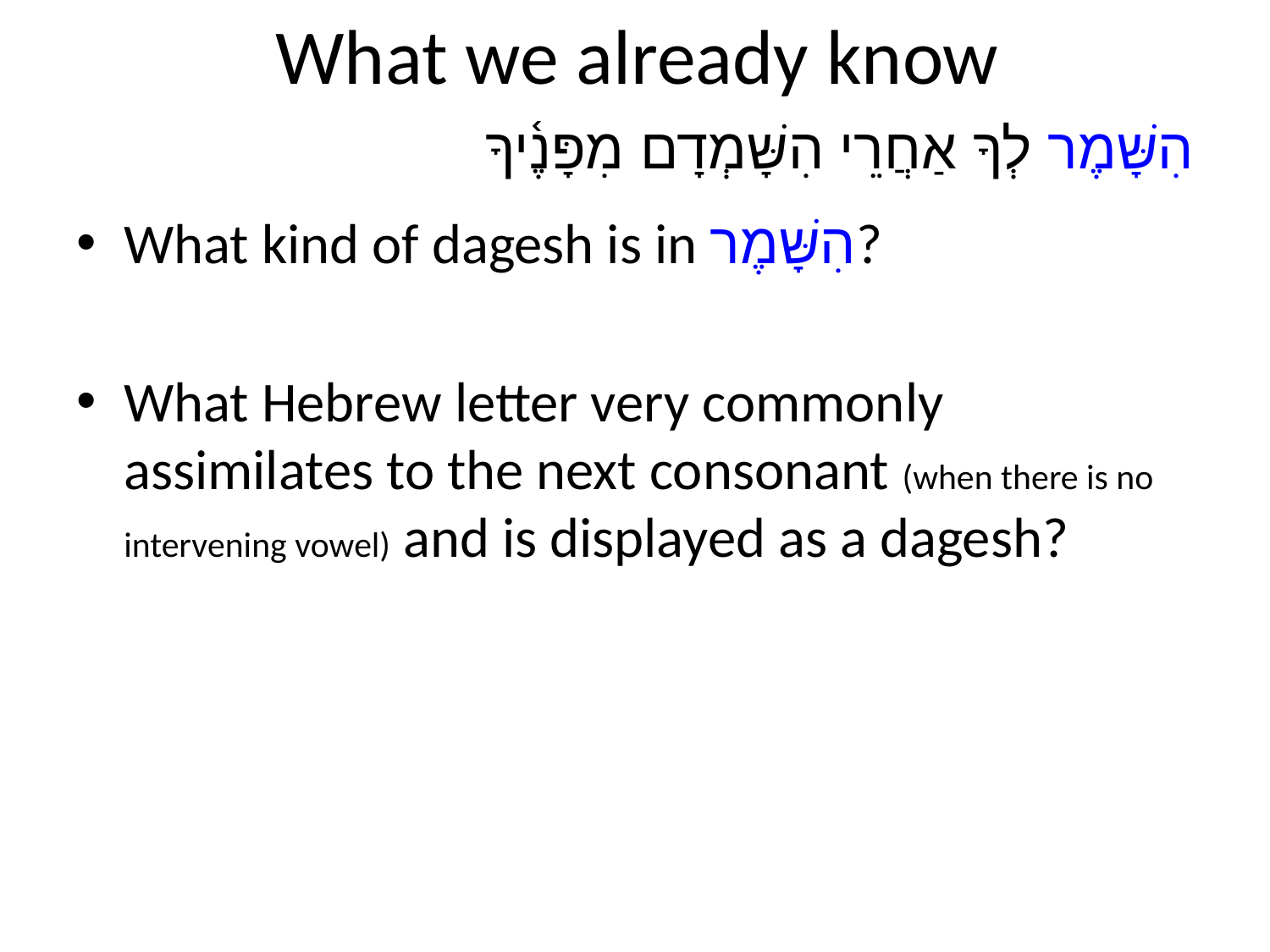

# What we already know
הִשָּׁמֶר לְךָ אַחֲרֵי הִשָּׁמְדָם מִפָּנֶ֫יךָ
What kind of dagesh is in הִשָּׁמֶר?

What Hebrew letter very commonly assimilates to the next consonant (when there is no intervening vowel) and is displayed as a dagesh?